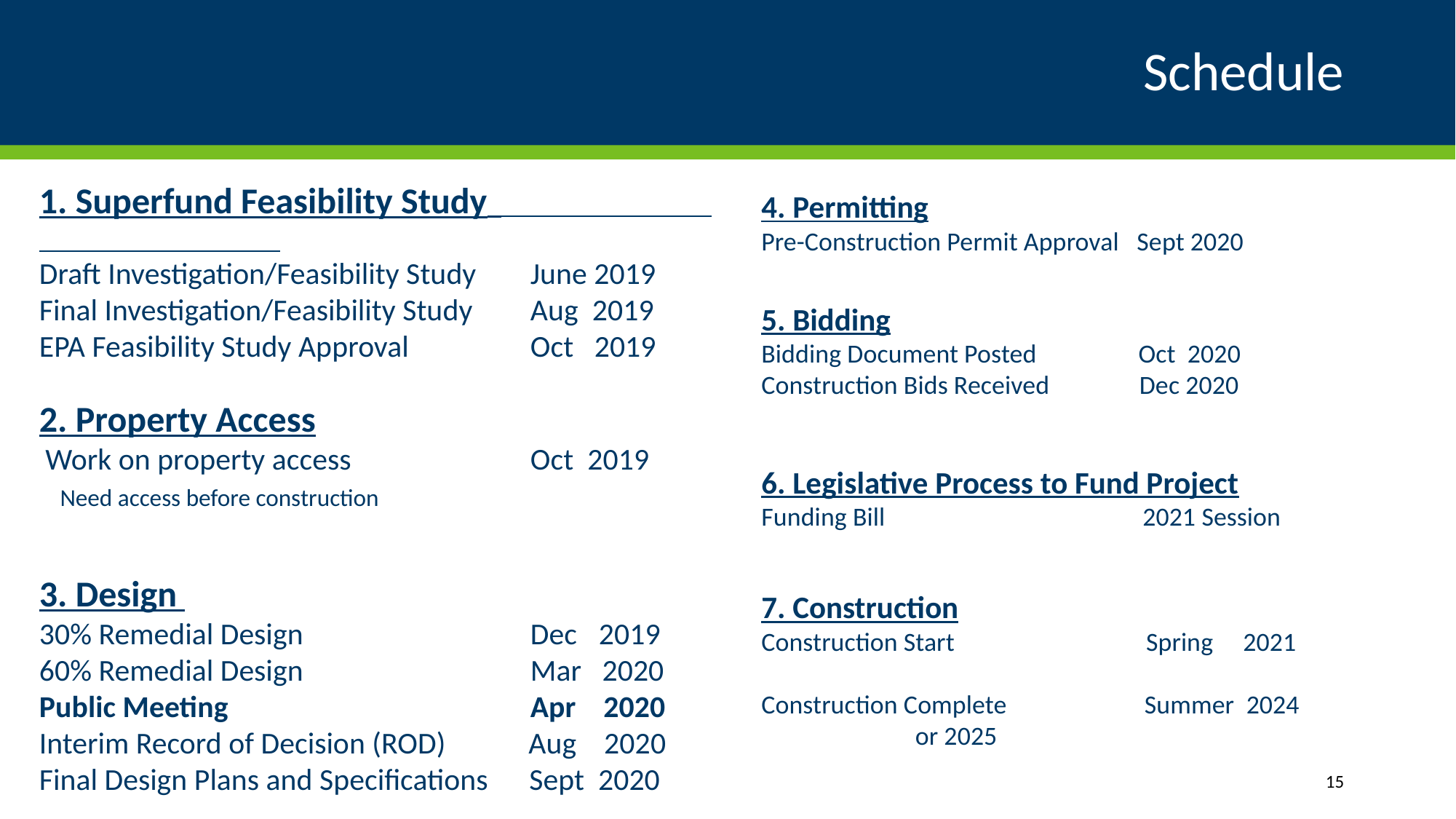

# Schedule
1. Superfund Feasibility Study
Draft Investigation/Feasibility Study	June 2019
Final Investigation/Feasibility Study	Aug  2019
EPA Feasibility Study Approval	Oct   2019

2. Property Access
 Work on property access	Oct  2019
   Need access before construction

3. Design
30% Remedial Design	Dec 	  2019
60% Remedial Design	Mar   2020
Public Meeting	Apr    2020
Interim Record of Decision (ROD)            Aug    2020
Final Design Plans and Specifications      Sept  2020

4. Permitting
Pre-Construction Permit Approval   Sept 2020

5. Bidding
Bidding Document Posted                 Oct  2020
Construction Bids Received               Dec 2020

6. Legislative Process to Fund Project
Funding Bill                                           2021 Session

7. Construction
Construction Start                                Spring     2021

Construction Complete                       Summer  2024
		          or 2025

15